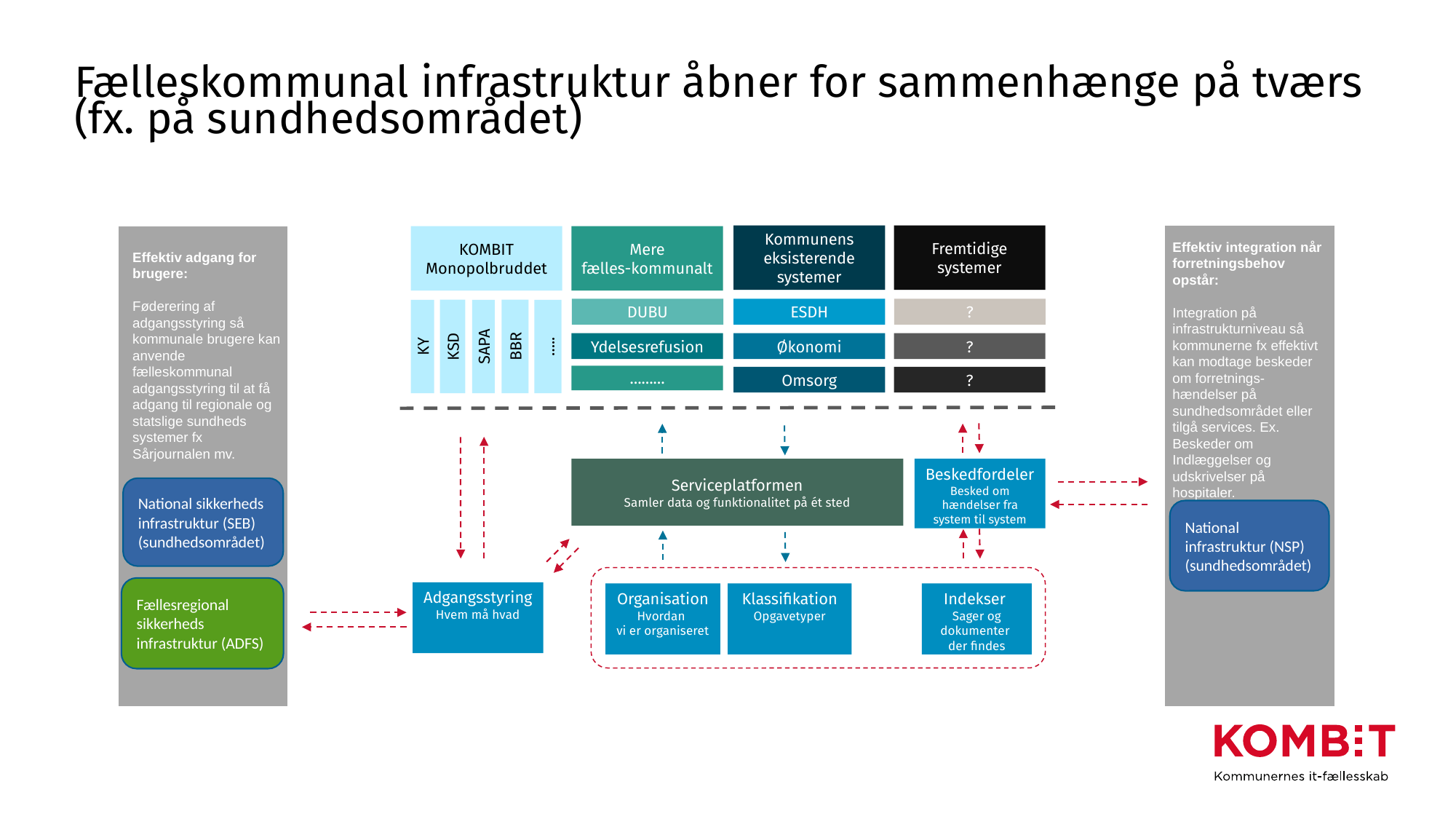

# Fælleskommunal infrastruktur åbner for sammenhænge på tværs (fx. på sundhedsområdet)
Kommunens
eksisterende
systemer
Fremtidige
systemer

KOMBIT Monopolbruddet
Mere
fælles-kommunalt

Effektiv integration når forretningsbehov opstår:

Integration på infrastrukturniveau så kommunerne fx effektivt kan modtage beskeder om forretnings-hændelser på sundhedsområdet eller tilgå services. Ex. Beskeder om Indlæggelser og udskrivelser på hospitaler.
Effektiv adgang for brugere:

Føderering af adgangsstyring så kommunale brugere kan anvende fælleskommunal adgangsstyring til at få adgang til regionale og statslige sundheds systemer fx Sårjournalen mv.
DUBU
ESDH
?
KSD
BBR
KY
SAPA
…..
Ydelsesrefusion
Økonomi
?
………
Omsorg
?
Beskedfordeler
Besked om hændelser fra system til system

Serviceplatformen
Samler data og funktionalitet på ét sted
National sikkerheds infrastruktur (SEB) (sundhedsområdet)
National infrastruktur (NSP)
(sundhedsområdet)

Fællesregional sikkerheds infrastruktur (ADFS)
Adgangsstyring
Hvem må hvad
Organisation
Hvordan
vi er organiseret
Indekser
Sager og dokumenter
der findes
Klassifikation
Opgavetyper